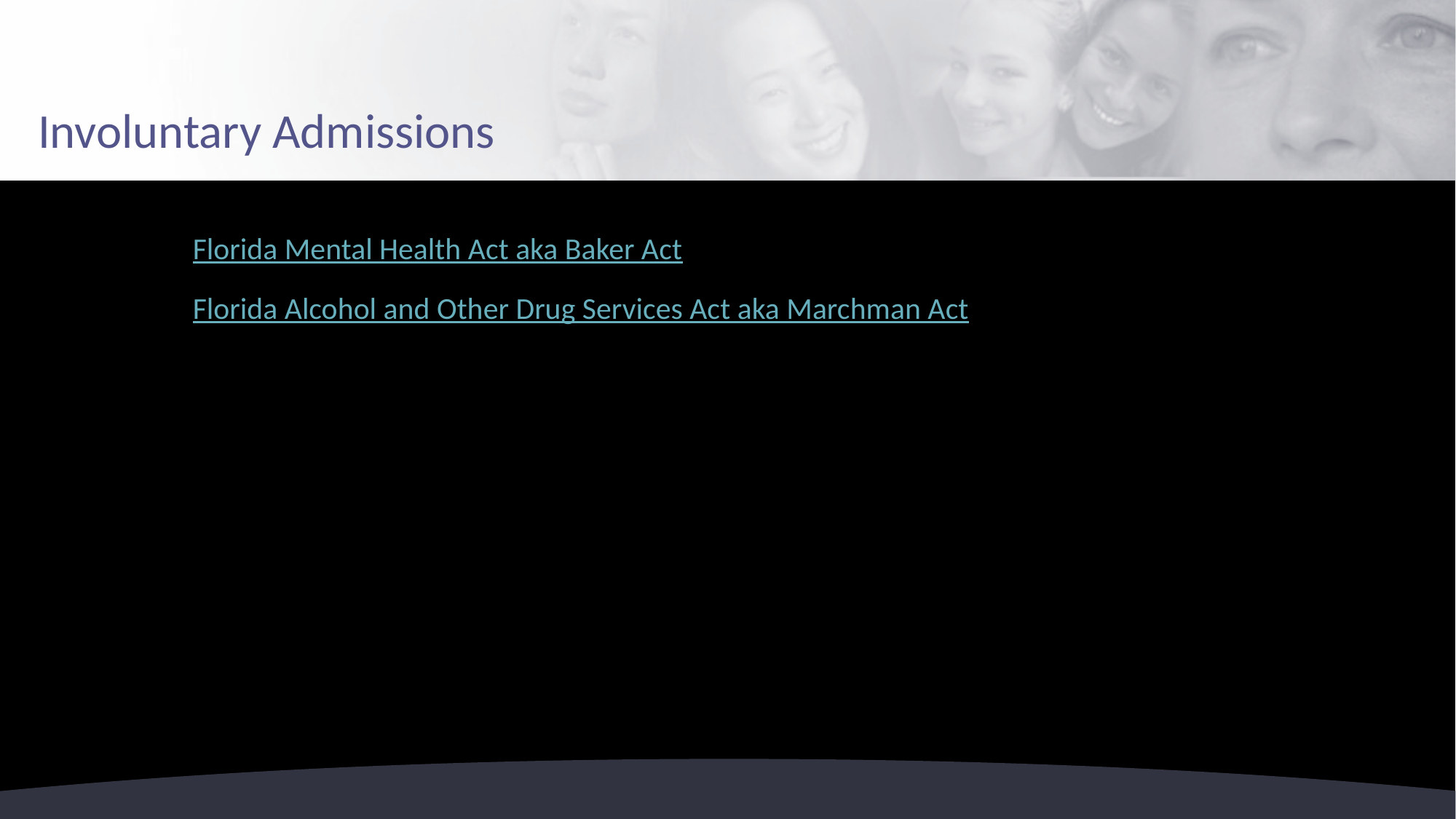

# Involuntary Admissions
Florida Mental Health Act aka Baker Act
Florida Alcohol and Other Drug Services Act aka Marchman Act